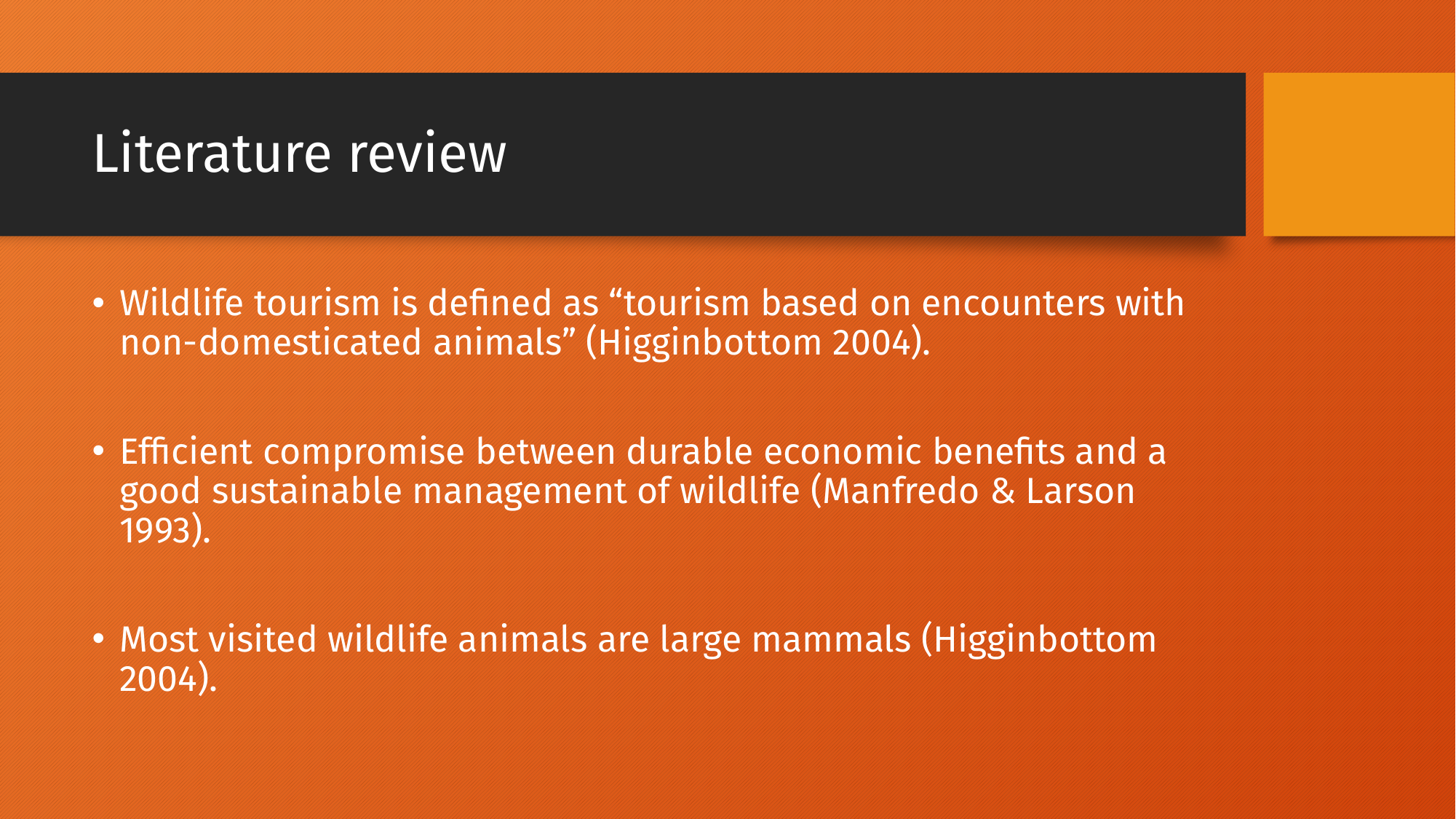

# Literature review
Wildlife tourism is defined as “tourism based on encounters with non-domesticated animals” (Higginbottom 2004).

Efficient compromise between durable economic benefits and a good sustainable management of wildlife (Manfredo & Larson 1993).

Most visited wildlife animals are large mammals (Higginbottom 2004).